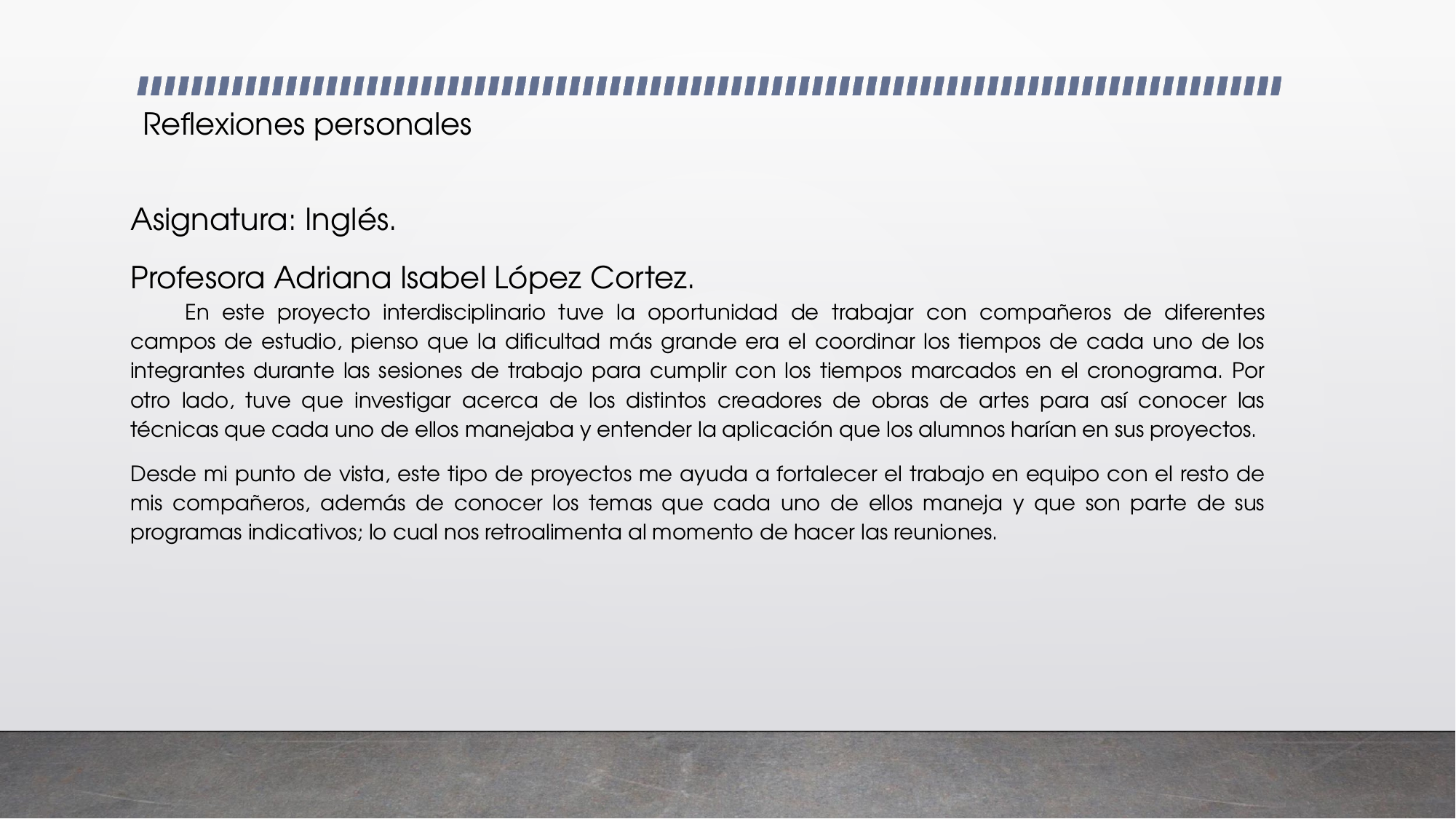

Reflexiones personales
Asignatura: Inglés.
Profesora Adriana Isabel López Cortez.
En este proyecto interdisciplinario tuve la oportunidad de trabajar con compañeros de diferentes campos de estudio, pienso que la dificultad más grande era el coordinar los tiempos de cada uno de los integrantes durante las sesiones de trabajo para cumplir con los tiempos marcados en el cronograma. Por otro lado, tuve que investigar acerca de los distintos creadores de obras de artes para así conocer las técnicas que cada uno de ellos manejaba y entender la aplicación que los alumnos harían en sus proyectos.
Desde mi punto de vista, este tipo de proyectos me ayuda a fortalecer el trabajo en equipo con el resto de mis compañeros, además de conocer los temas que cada uno de ellos maneja y que son parte de sus programas indicativos; lo cual nos retroalimenta al momento de hacer las reuniones.